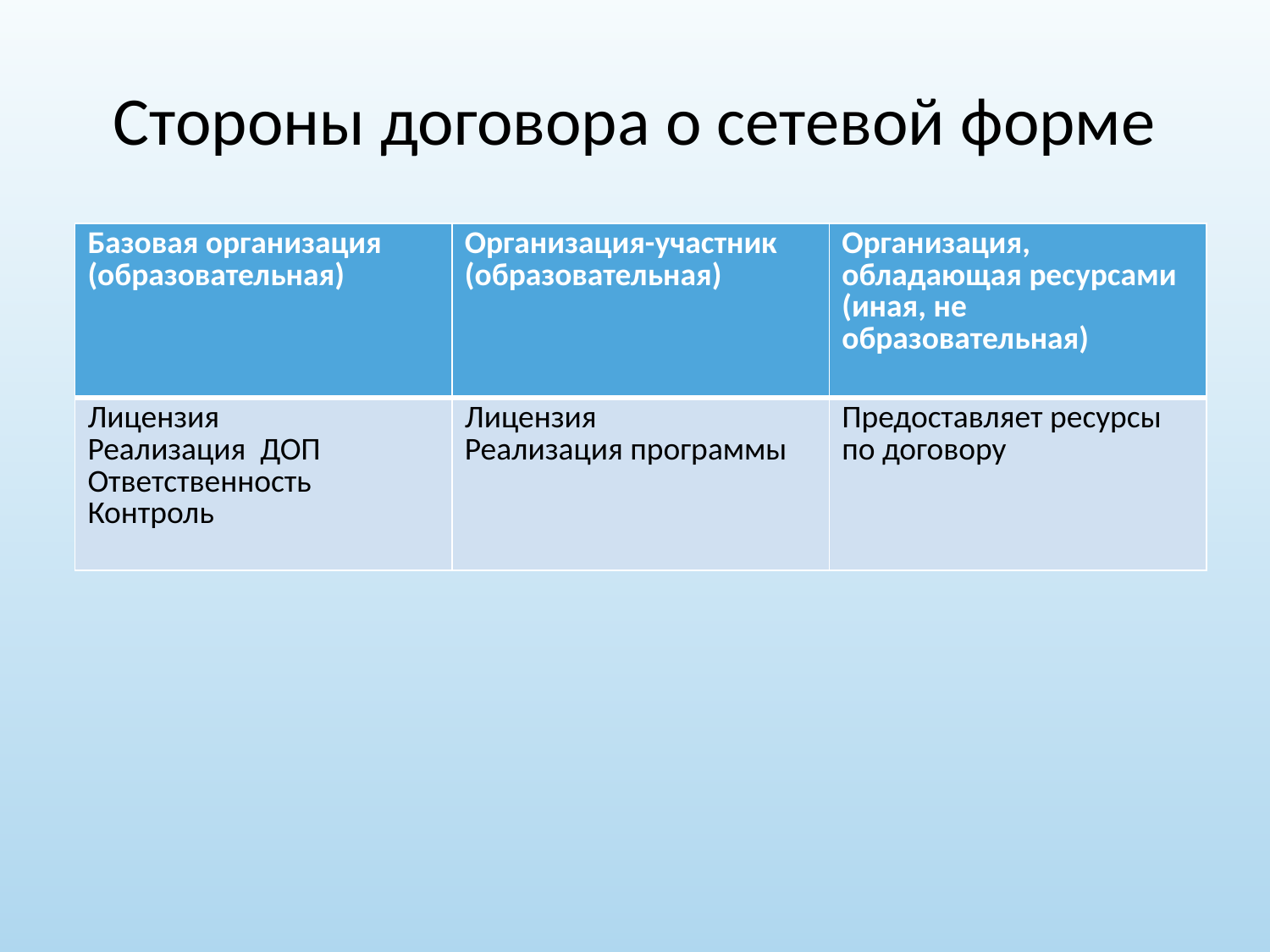

# Стороны договора о сетевой форме
| Базовая организация (образовательная) | Организация-участник (образовательная) | Организация, обладающая ресурсами (иная, не образовательная) |
| --- | --- | --- |
| Лицензия Реализация ДОП Ответственность Контроль | Лицензия Реализация программы | Предоставляет ресурсы по договору |